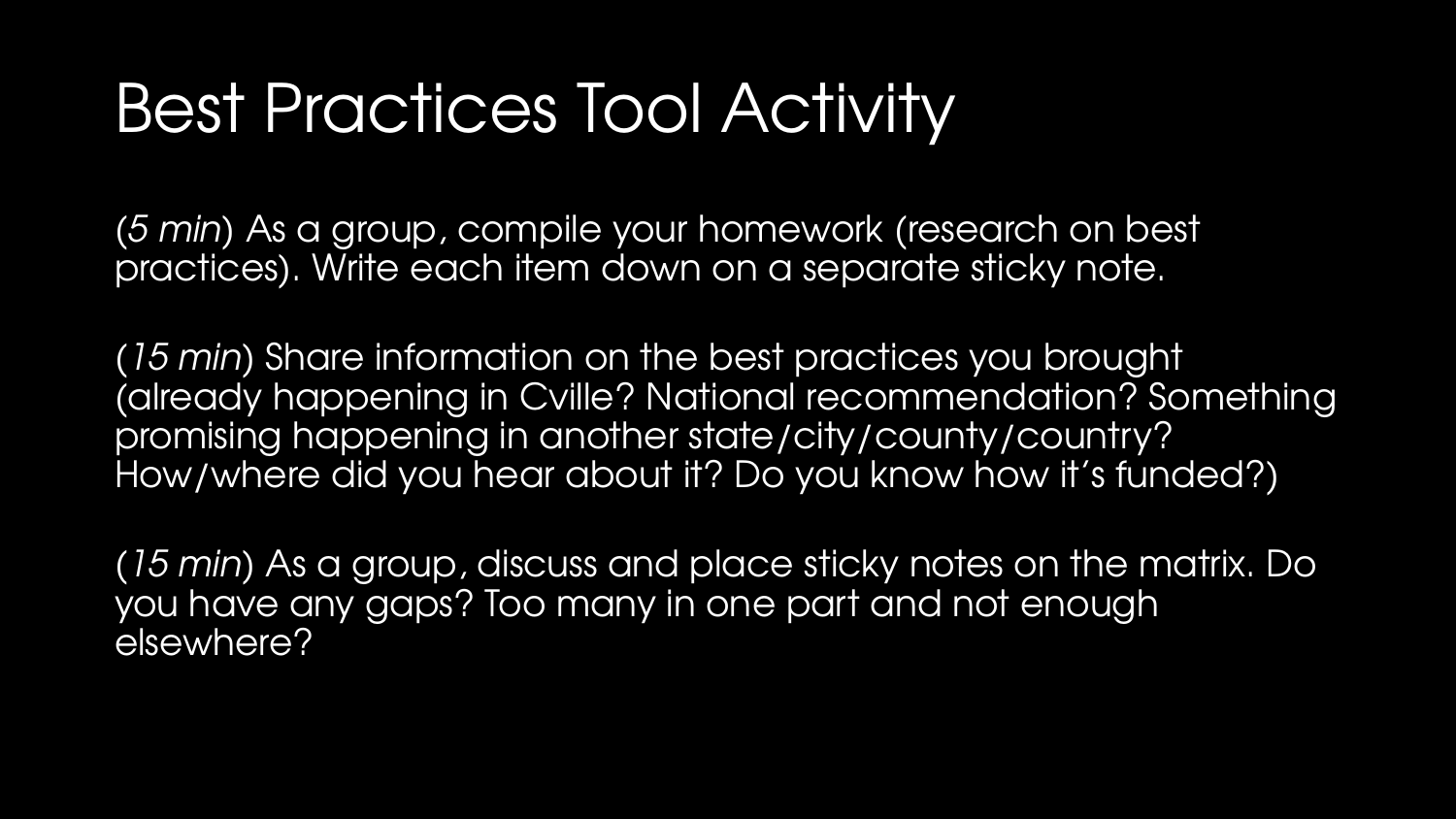

# Best Practices Tool Activity
(5 min) As a group, compile your homework (research on best practices). Write each item down on a separate sticky note.

(15 min) Share information on the best practices you brought (already happening in Cville? National recommendation? Something promising happening in another state/city/county/country? How/where did you hear about it? Do you know how it’s funded?)

(15 min) As a group, discuss and place sticky notes on the matrix. Do you have any gaps? Too many in one part and not enough elsewhere?